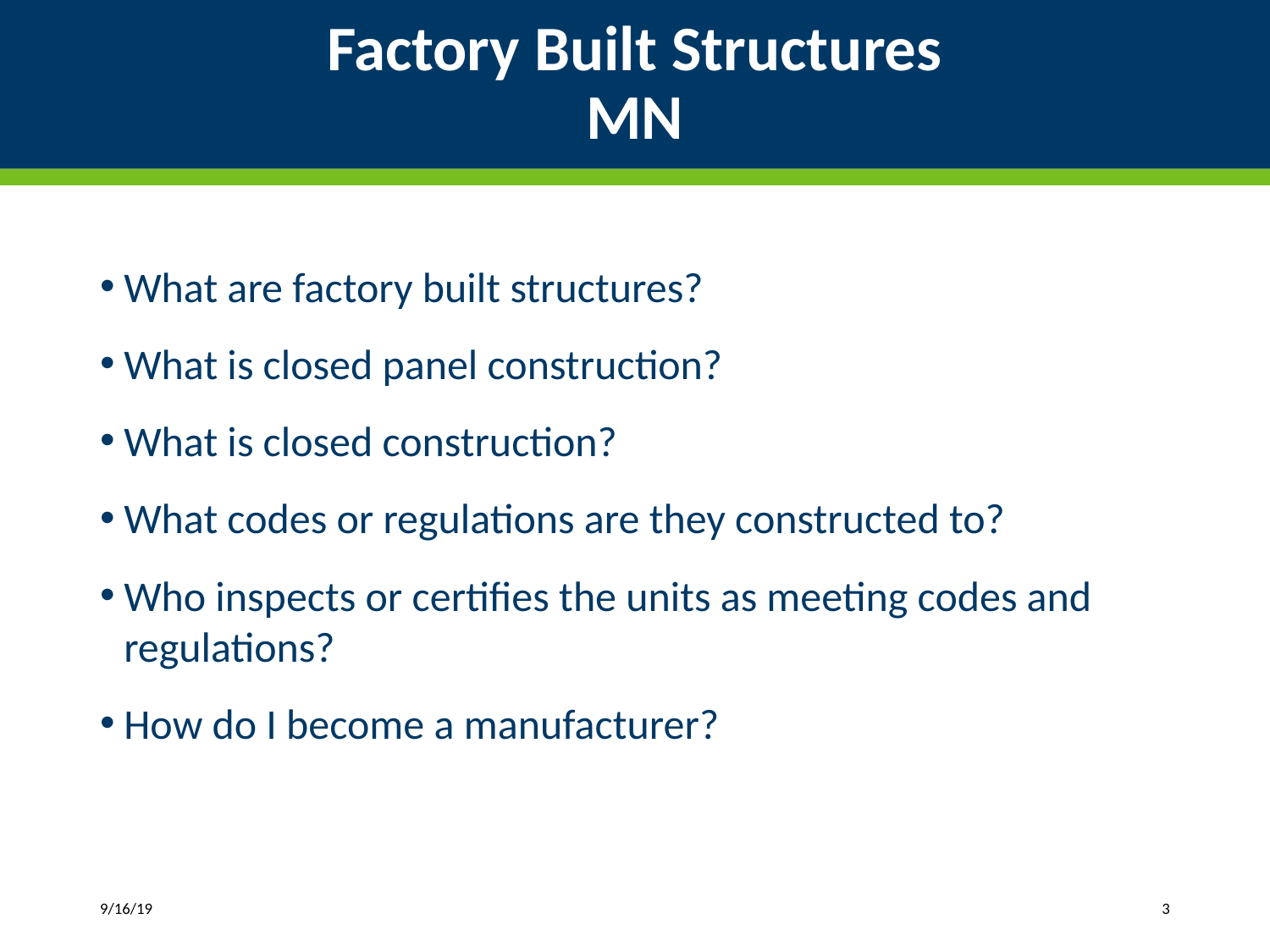

# Factory Built Structures MN
What are factory built structures?
What is closed panel construction?
What is closed construction?
What codes or regulations are they constructed to?
Who inspects or certifies the units as meeting codes and regulations?
How do I become a manufacturer?

9/16/19
3